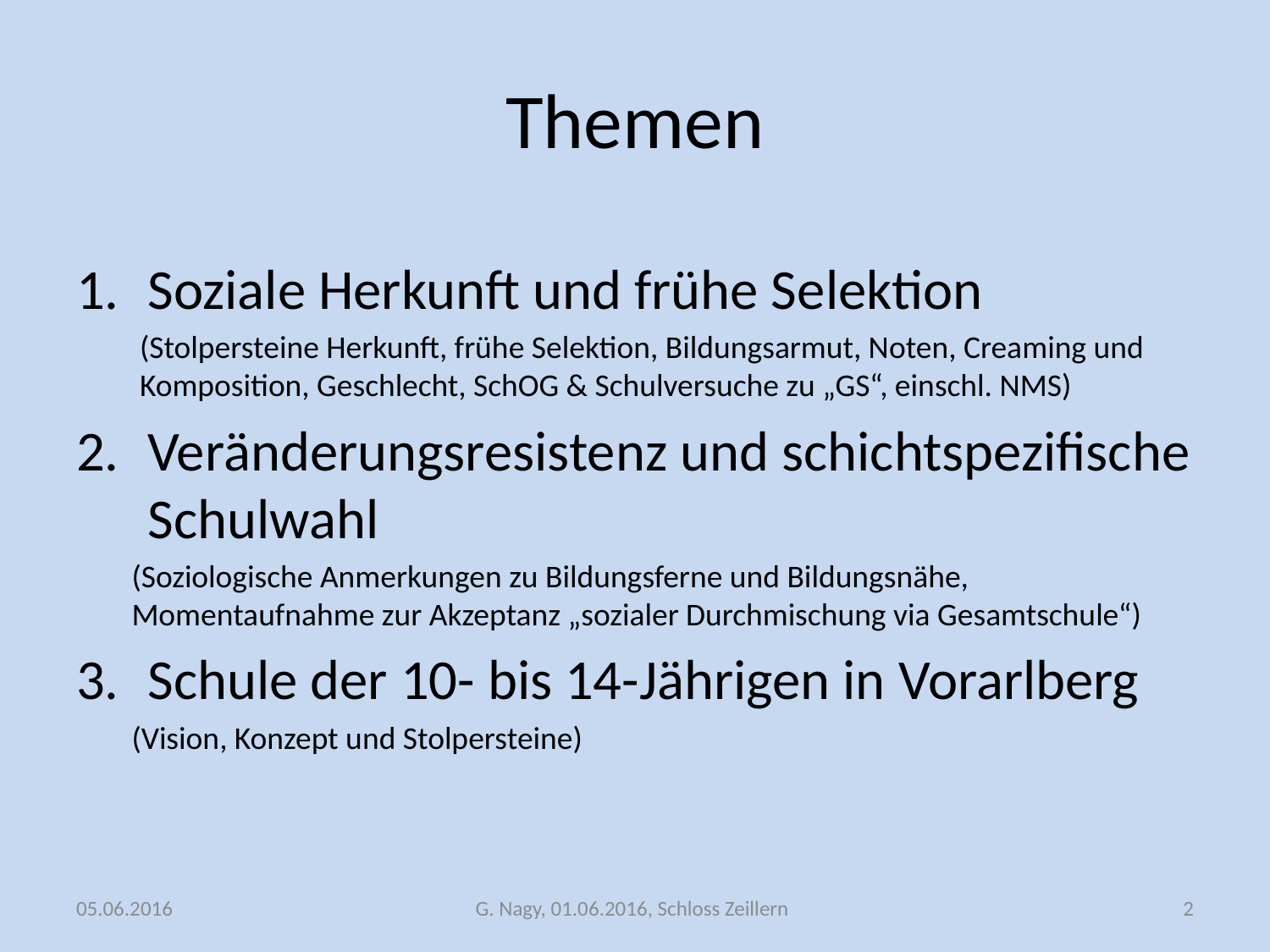

# Themen
Soziale Herkunft und frühe Selektion
(Stolpersteine Herkunft, frühe Selektion, Bildungsarmut, Noten, Creaming und Komposition, Geschlecht, SchOG & Schulversuche zu „GS“, einschl. NMS)
Veränderungsresistenz und schichtspezifische Schulwahl
(Soziologische Anmerkungen zu Bildungsferne und Bildungsnähe, Momentaufnahme zur Akzeptanz „sozialer Durchmischung via Gesamtschule“)
Schule der 10- bis 14-Jährigen in Vorarlberg
(Vision, Konzept und Stolpersteine)

05.06.2016
G. Nagy, 01.06.2016, Schloss Zeillern
2